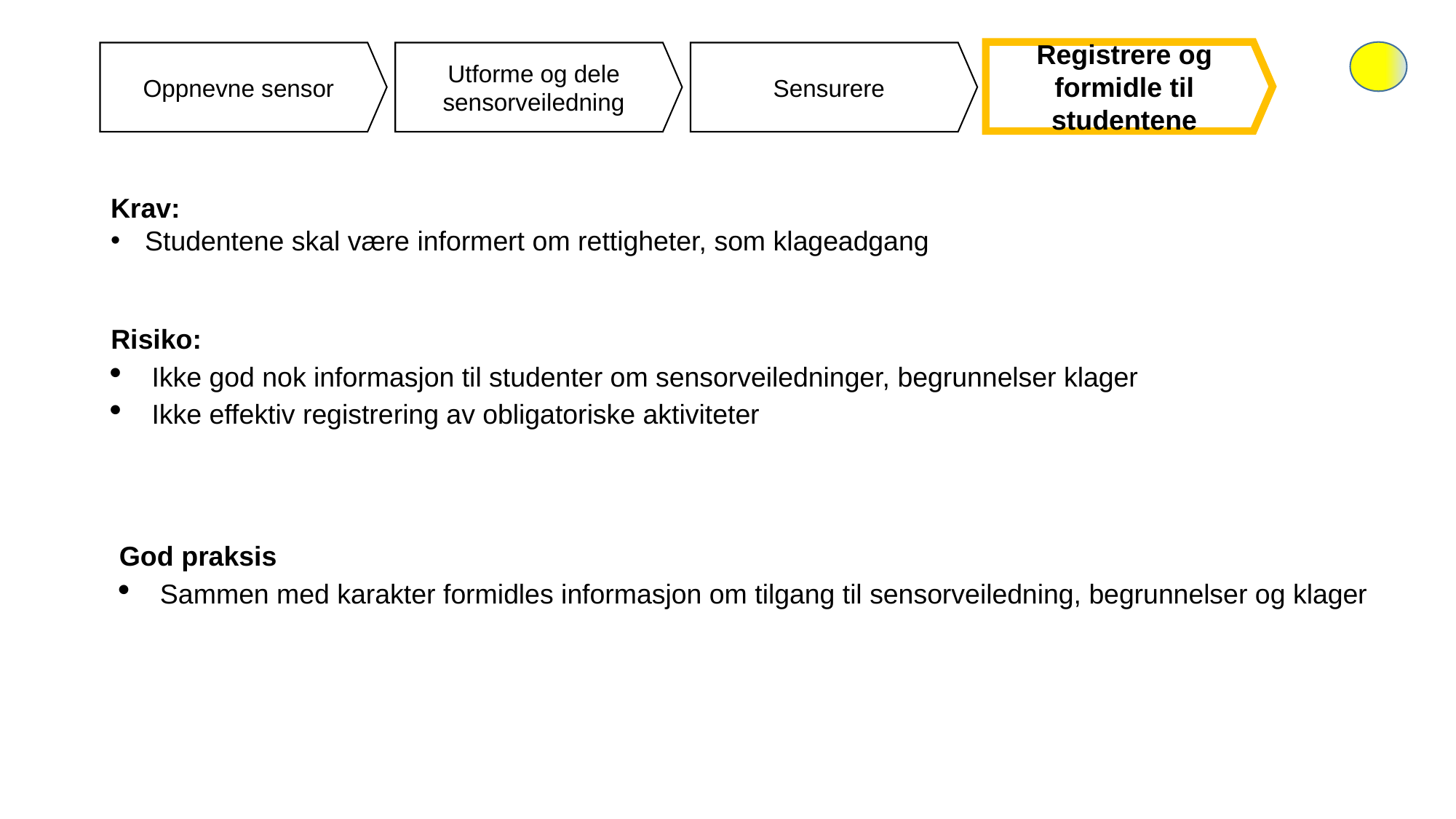

Registrere og formidle til studentene

Oppnevne sensor
Utforme og dele sensorveiledning
Sensurere
Krav:
Studentene skal være informert om rettigheter, som klageadgang
Risiko:
Ikke god nok informasjon til studenter om sensorveiledninger, begrunnelser klager
Ikke effektiv registrering av obligatoriske aktiviteter

God praksis
Sammen med karakter formidles informasjon om tilgang til sensorveiledning, begrunnelser og klager